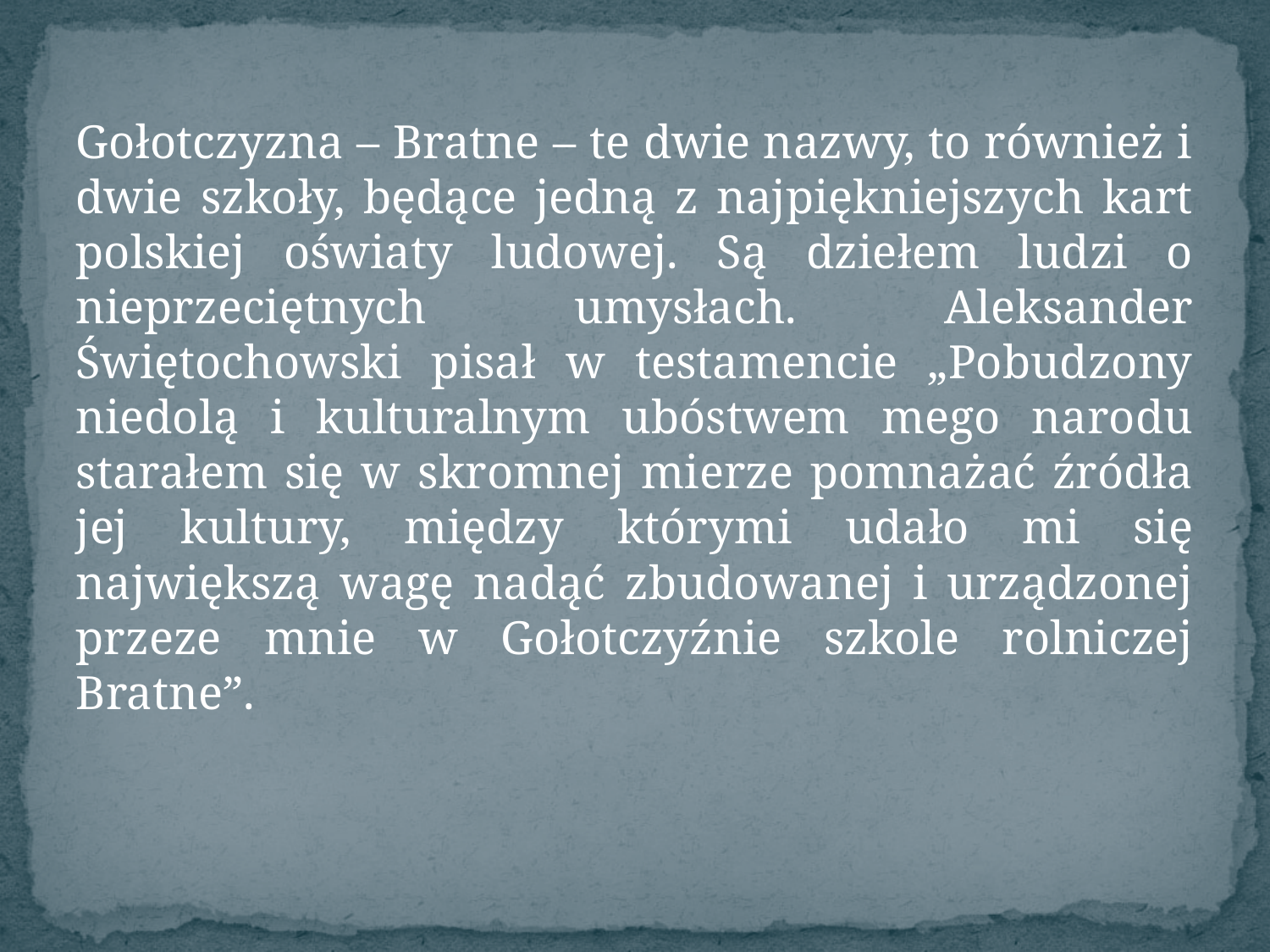

Gołotczyzna – Bratne – te dwie nazwy, to również i dwie szkoły, będące jedną z najpiękniejszych kart polskiej oświaty ludowej. Są dziełem ludzi o nieprzeciętnych umysłach. Aleksander Świętochowski pisał w testamencie „Pobudzony niedolą i kulturalnym ubóstwem mego narodu starałem się w skromnej mierze pomnażać źródła jej kultury, między którymi udało mi się największą wagę nadąć zbudowanej i urządzonej przeze mnie w Gołotczyźnie szkole rolniczej Bratne”.